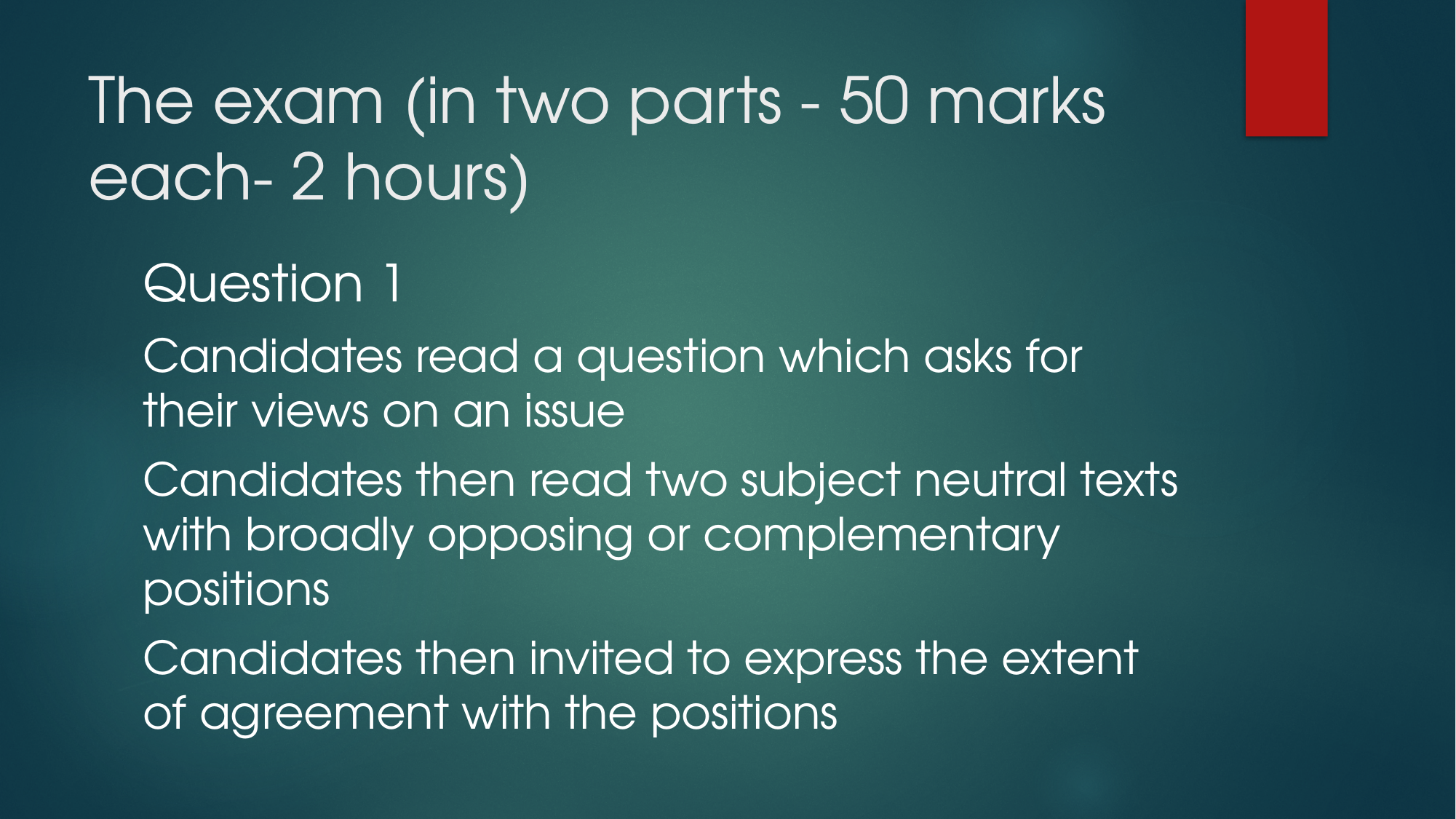

# The exam (in two parts - 50 marks each- 2 hours)
Question 1
Candidates read a question which asks for their views on an issue
Candidates then read two subject neutral texts with broadly opposing or complementary positions
Candidates then invited to express the extent of agreement with the positions